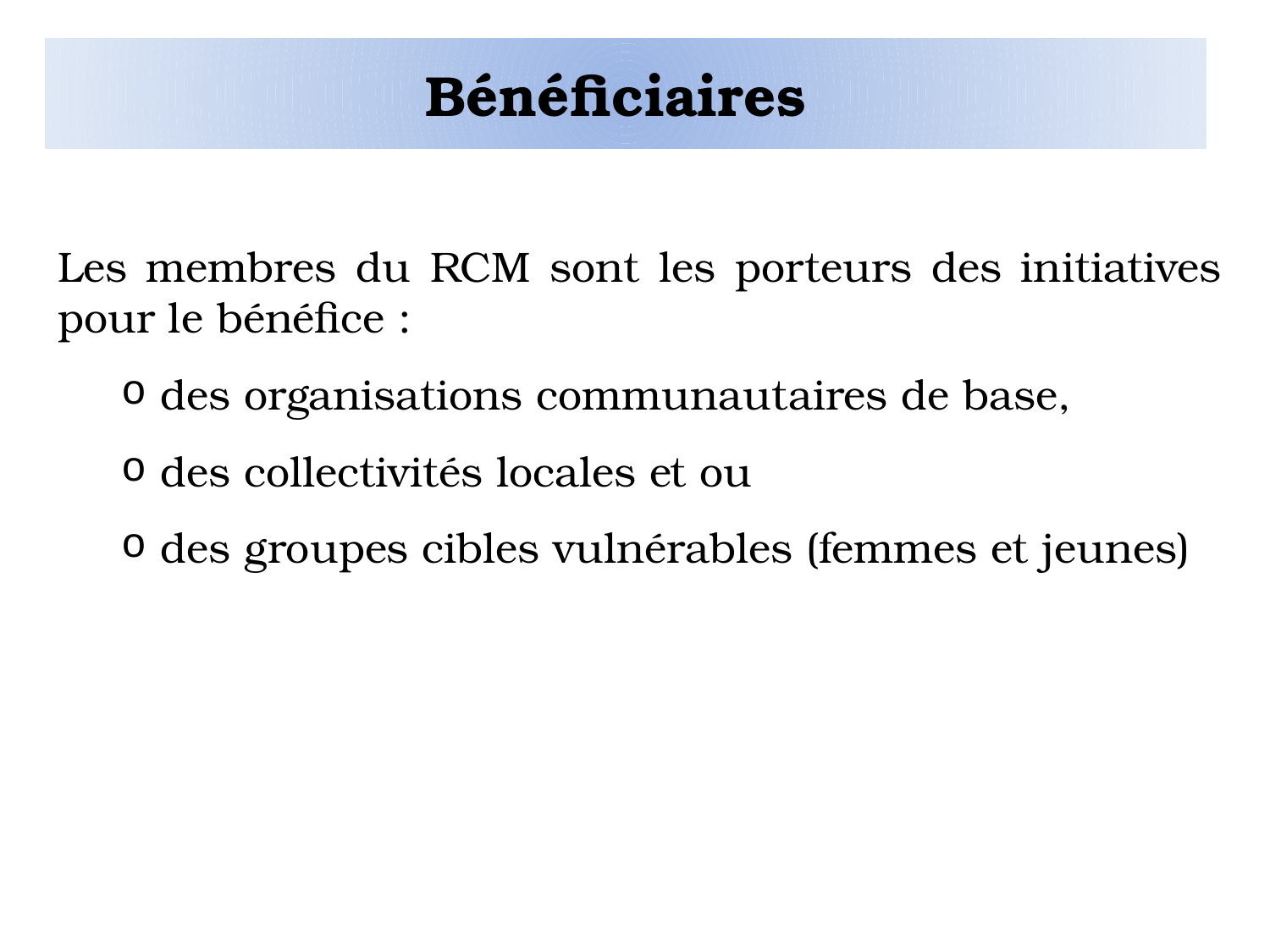

# Bénéficiaires

Les membres du RCM sont les porteurs des initiatives pour le bénéfice :
des organisations communautaires de base,
des collectivités locales et ou
des groupes cibles vulnérables (femmes et jeunes)